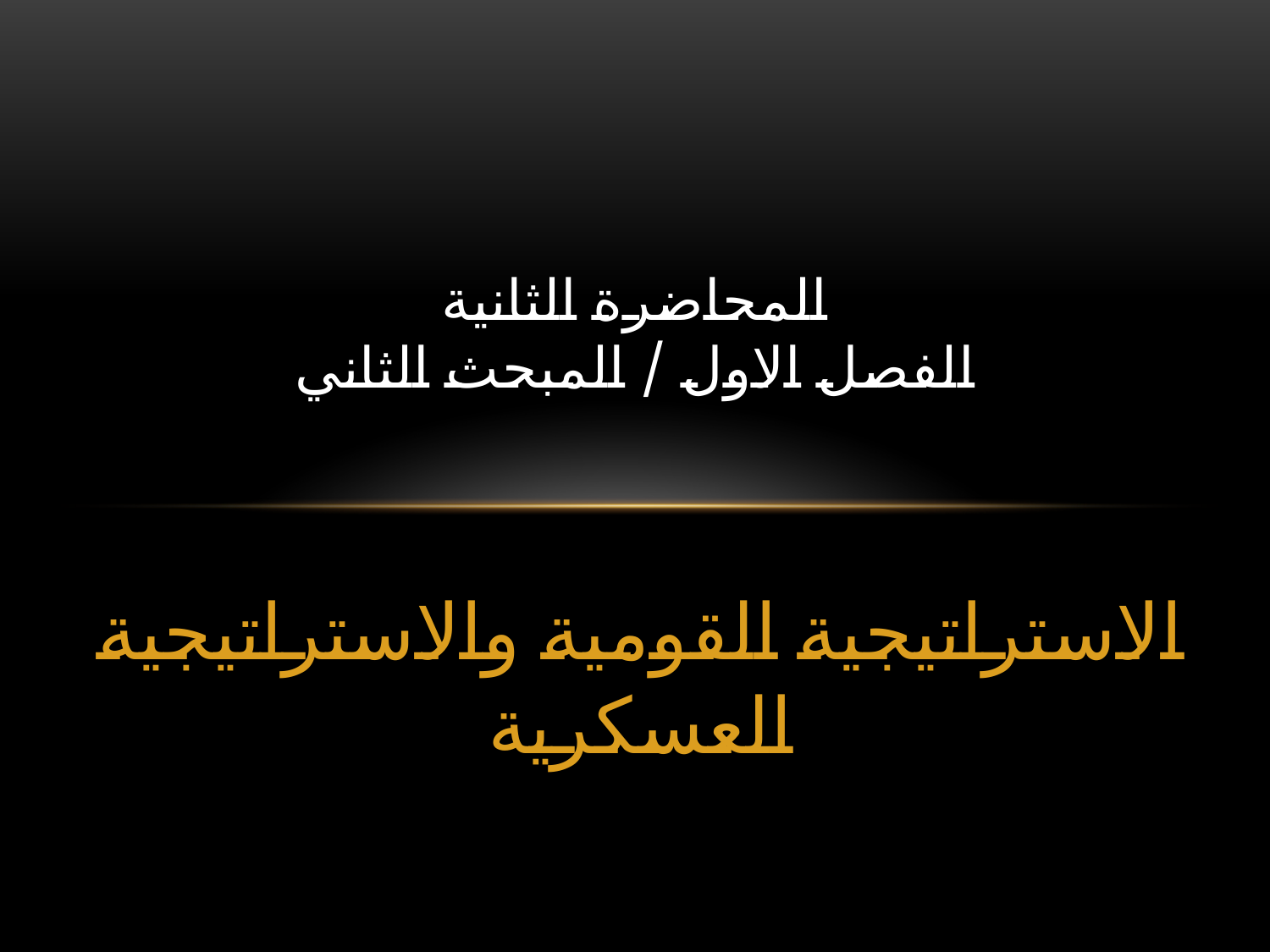

# المحاضرة الثانية الفصل الاول / المبحث الثاني
الاستراتيجية القومية والاستراتيجية العسكرية